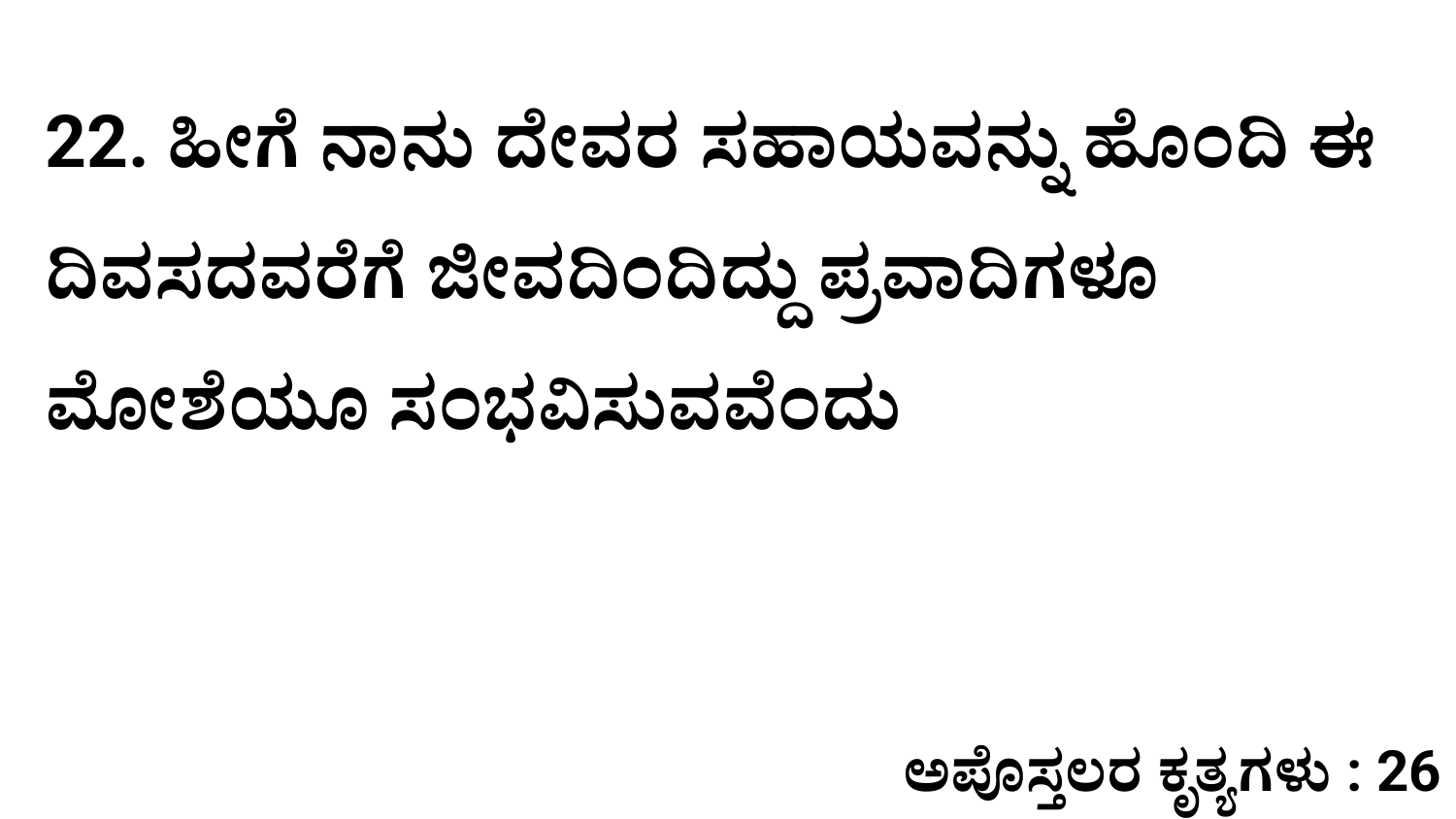

22. ಹೀಗೆ ನಾನು ದೇವರ ಸಹಾಯವನ್ನು ಹೊಂದಿ ಈ ದಿವಸದವರೆಗೆ ಜೀವದಿಂದಿದ್ದು ಪ್ರವಾದಿಗಳೂ ಮೋಶೆಯೂ ಸಂಭವಿಸುವವೆಂದು
ಅಪೊಸ್ತಲರ ಕೃತ್ಯಗಳು : 26